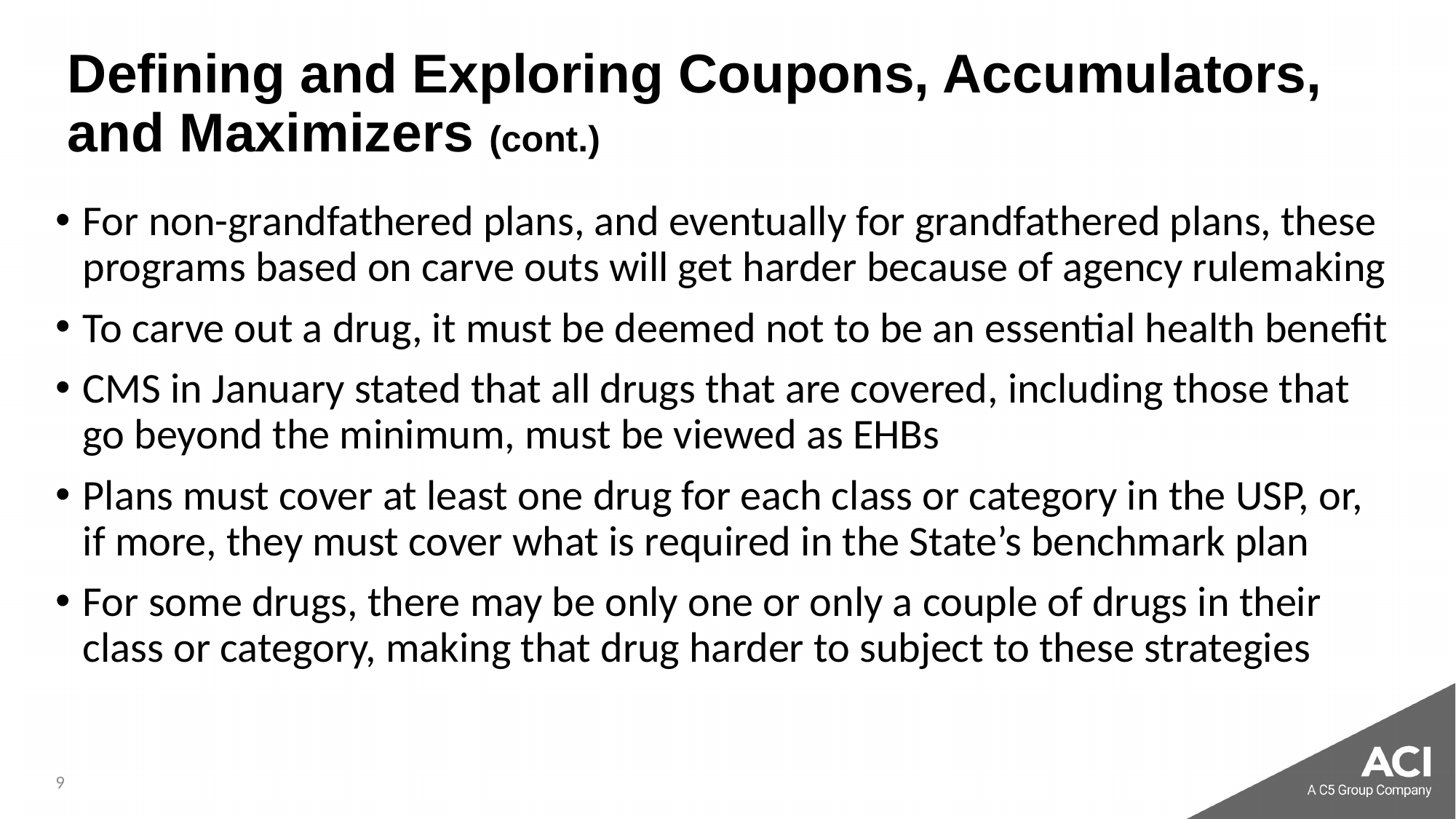

# Defining and Exploring Coupons, Accumulators, and Maximizers (cont.)
For non-grandfathered plans, and eventually for grandfathered plans, these programs based on carve outs will get harder because of agency rulemaking
To carve out a drug, it must be deemed not to be an essential health benefit
CMS in January stated that all drugs that are covered, including those that go beyond the minimum, must be viewed as EHBs
Plans must cover at least one drug for each class or category in the USP, or, if more, they must cover what is required in the State’s benchmark plan
For some drugs, there may be only one or only a couple of drugs in their class or category, making that drug harder to subject to these strategies
9